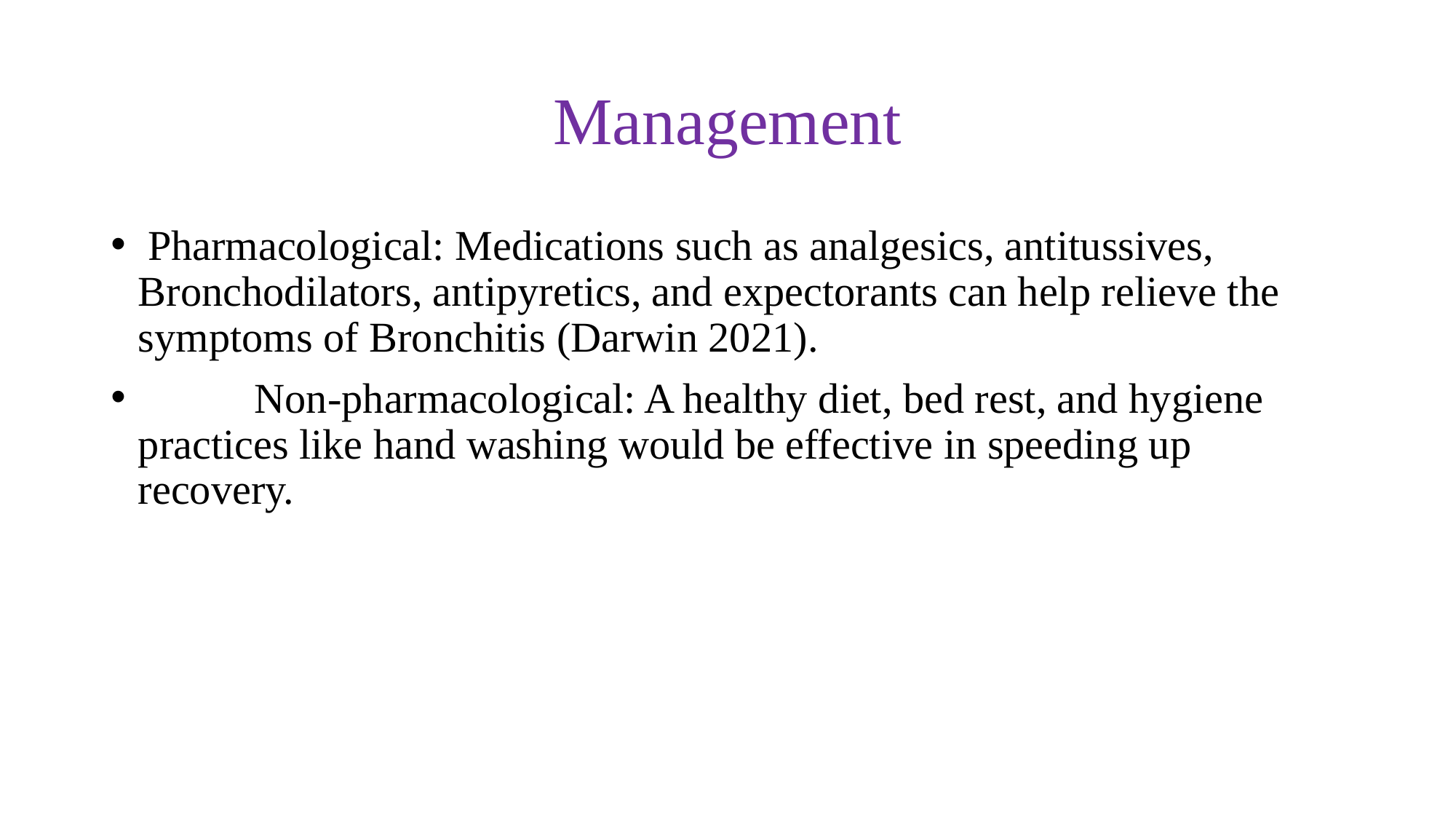

# Management
 Pharmacological: Medications such as analgesics, antitussives, Bronchodilators, antipyretics, and expectorants can help relieve the symptoms of Bronchitis (Darwin 2021).
           Non-pharmacological: A healthy diet, bed rest, and hygiene practices like hand washing would be effective in speeding up recovery.